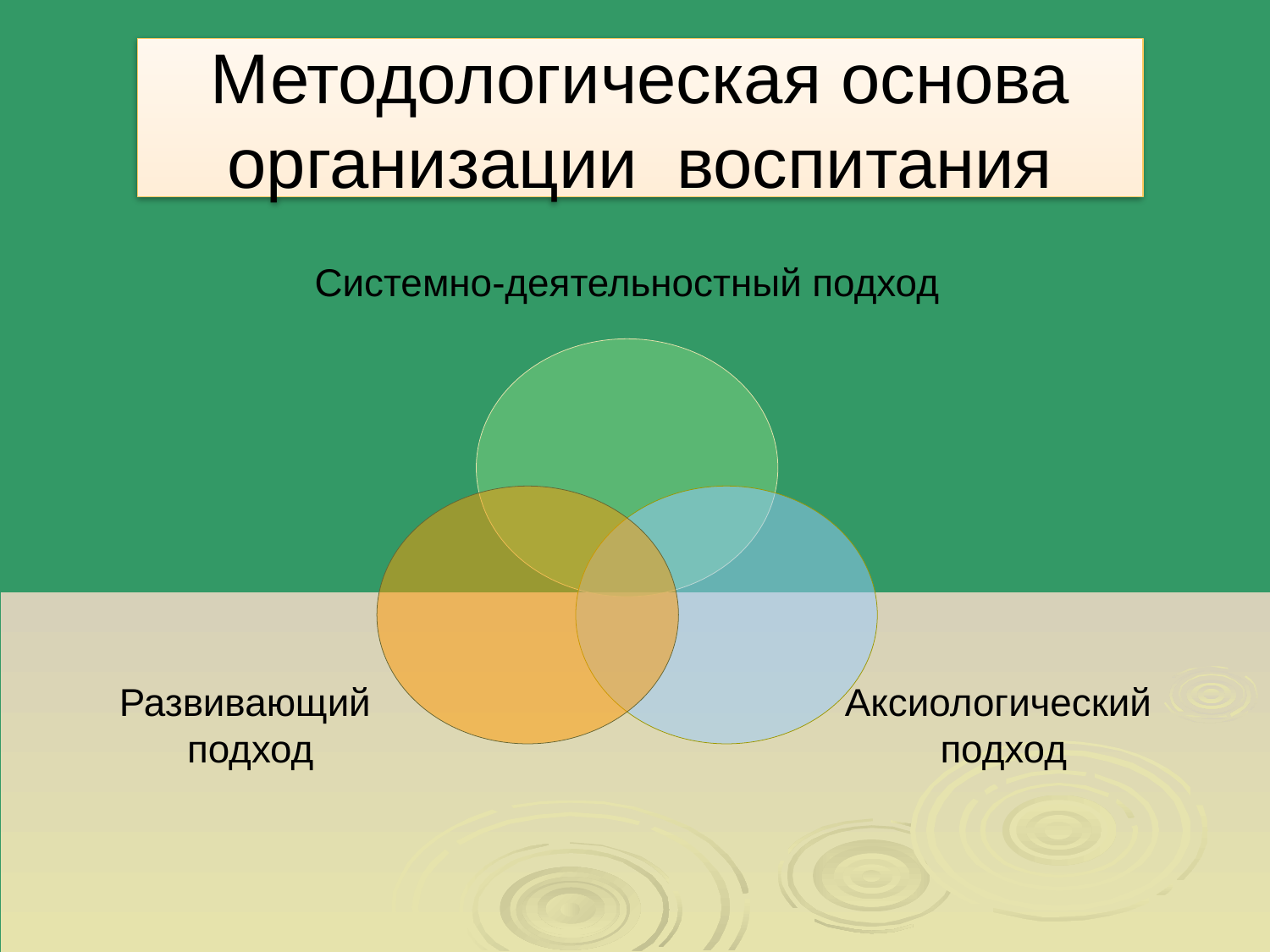

Методологическая основа организации  воспитания
Системно-деятельностный подход

Развивающий
подход
Аксиологический
подход